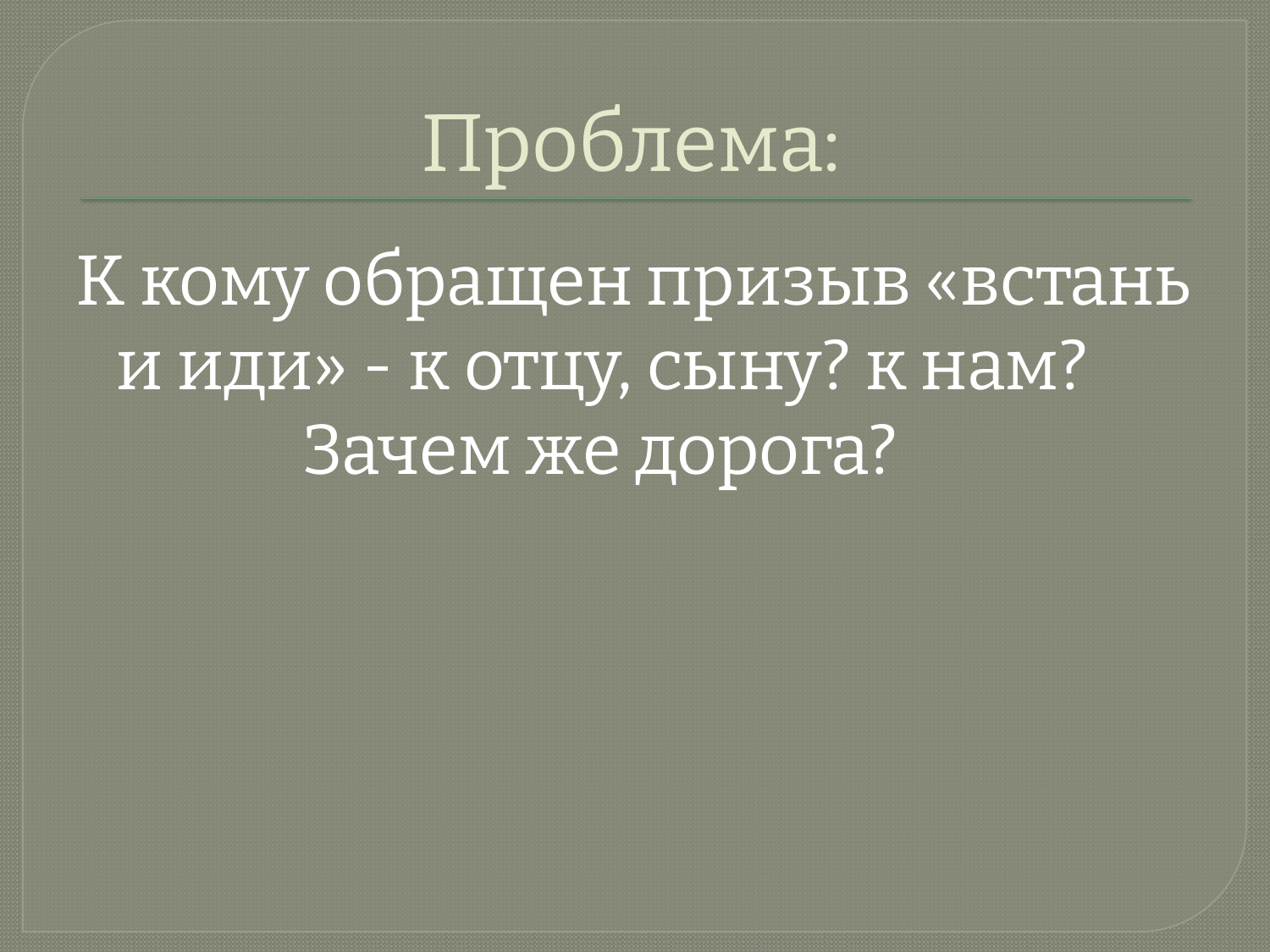

# Проблема:
К кому обращен призыв «встань и иди» - к отцу, сыну? к нам?
                Зачем же дорога?